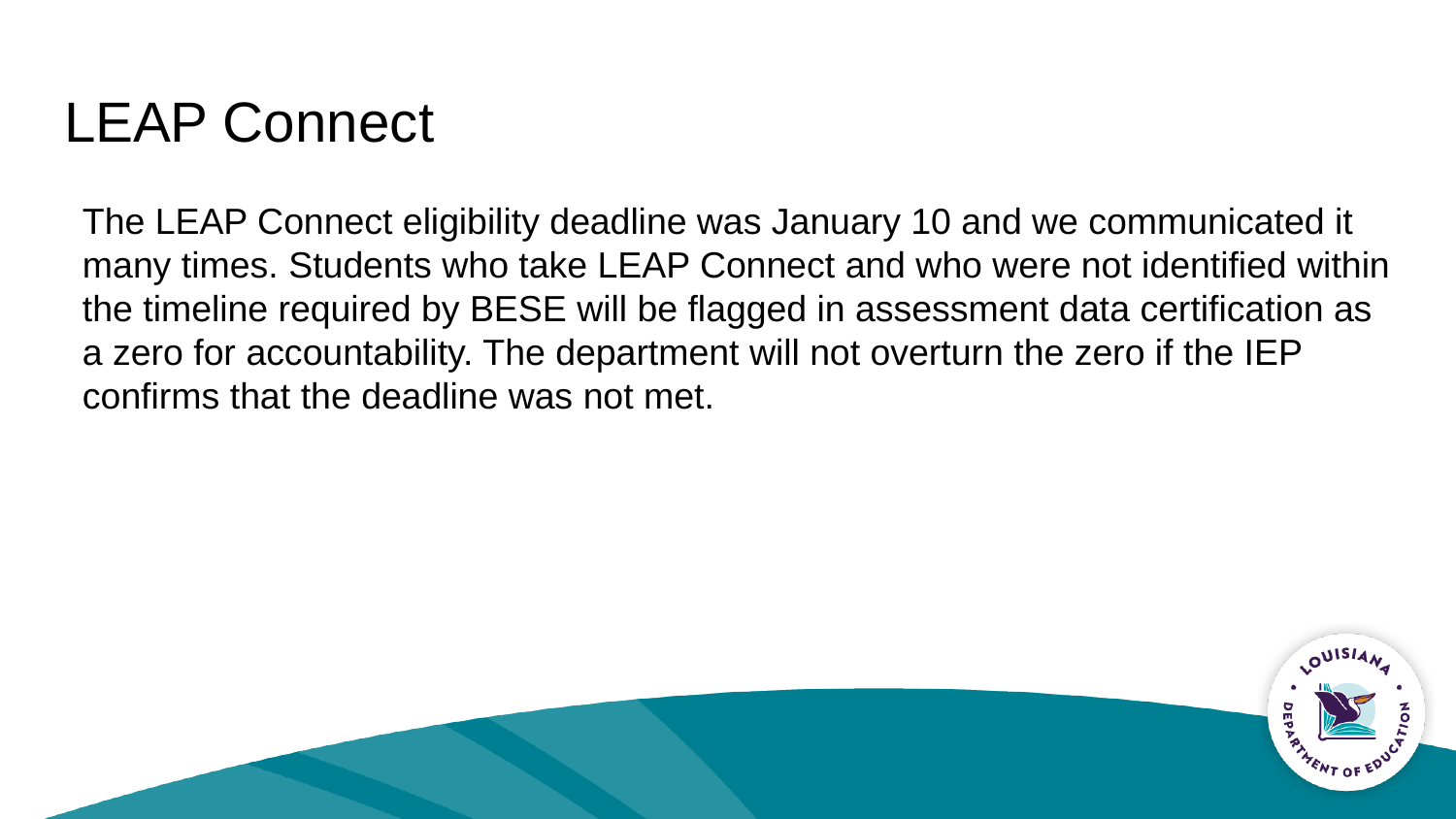

# LEAP Connect
The LEAP Connect eligibility deadline was January 10 and we communicated it many times. Students who take LEAP Connect and who were not identified within the timeline required by BESE will be flagged in assessment data certification as a zero for accountability. The department will not overturn the zero if the IEP confirms that the deadline was not met.